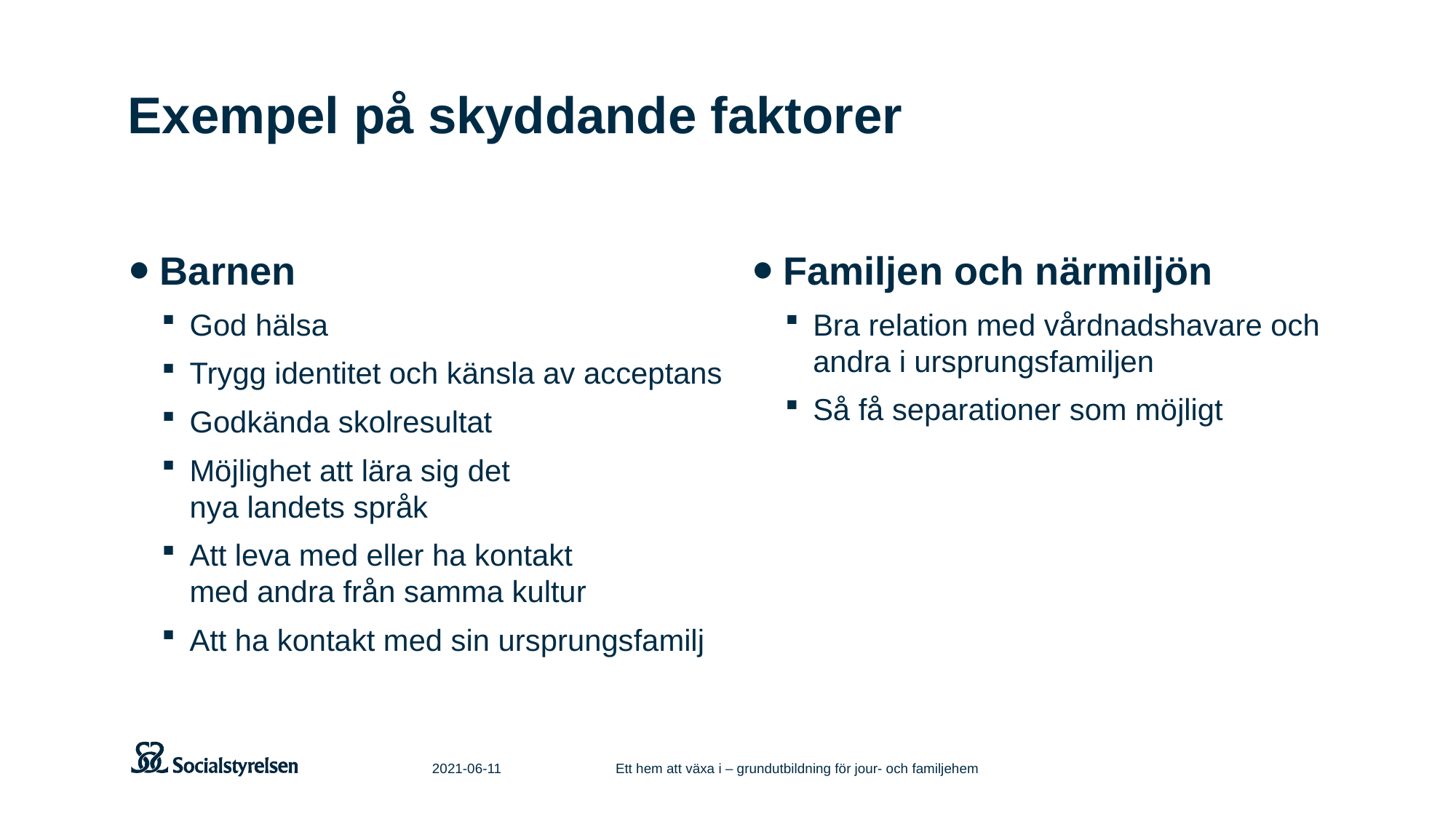

# Exempel på skyddande faktorer
Barnen
God hälsa
Trygg identitet och känsla av acceptans
Godkända skolresultat
Möjlighet att lära sig det
nya landets språk
Att leva med eller ha kontakt
med andra från samma kultur
Att ha kontakt med sin ursprungsfamilj

Familjen och närmiljön
Bra relation med vårdnadshavare och andra i ursprungsfamiljen
Så få separationer som möjligt
2021-06-11
Ett hem att växa i – grundutbildning för jour- och familjehem